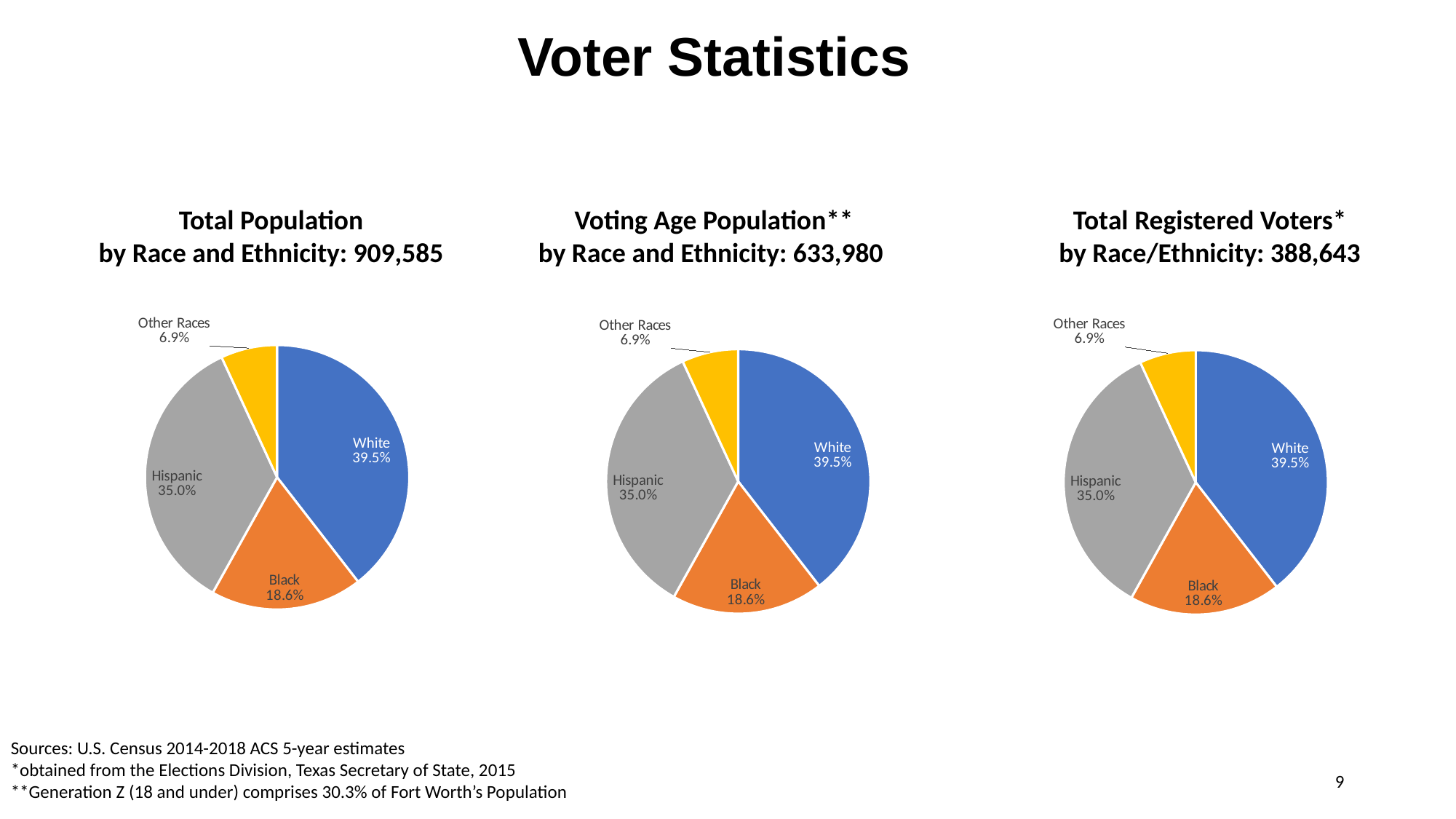

Voter Statistics
Voting Age Population**
by Race and Ethnicity: 633,980
Total Population
by Race and Ethnicity: 909,585
Total Registered Voters*
by Race/Ethnicity: 388,643

### Chart

| Category |  |
|---|---|
| White | 0.395 |
| Black | 0.186 |
| Hispanic | 0.35 |
| Other Races | 0.06900000000000006 |

### Chart

| Category |  |
|---|---|
| White | 0.395 |
| Black | 0.186 |
| Hispanic | 0.35 |
| Other Races | 0.06900000000000006 |

### Chart

| Category |  |
|---|---|
| White | 0.395 |
| Black | 0.186 |
| Hispanic | 0.35 |
| Other Races | 0.06900000000000006 |
Sources: U.S. Census 2014-2018 ACS 5-year estimates
*obtained from the Elections Division, Texas Secretary of State, 2015
**Generation Z (18 and under) comprises 30.3% of Fort Worth’s Population

9